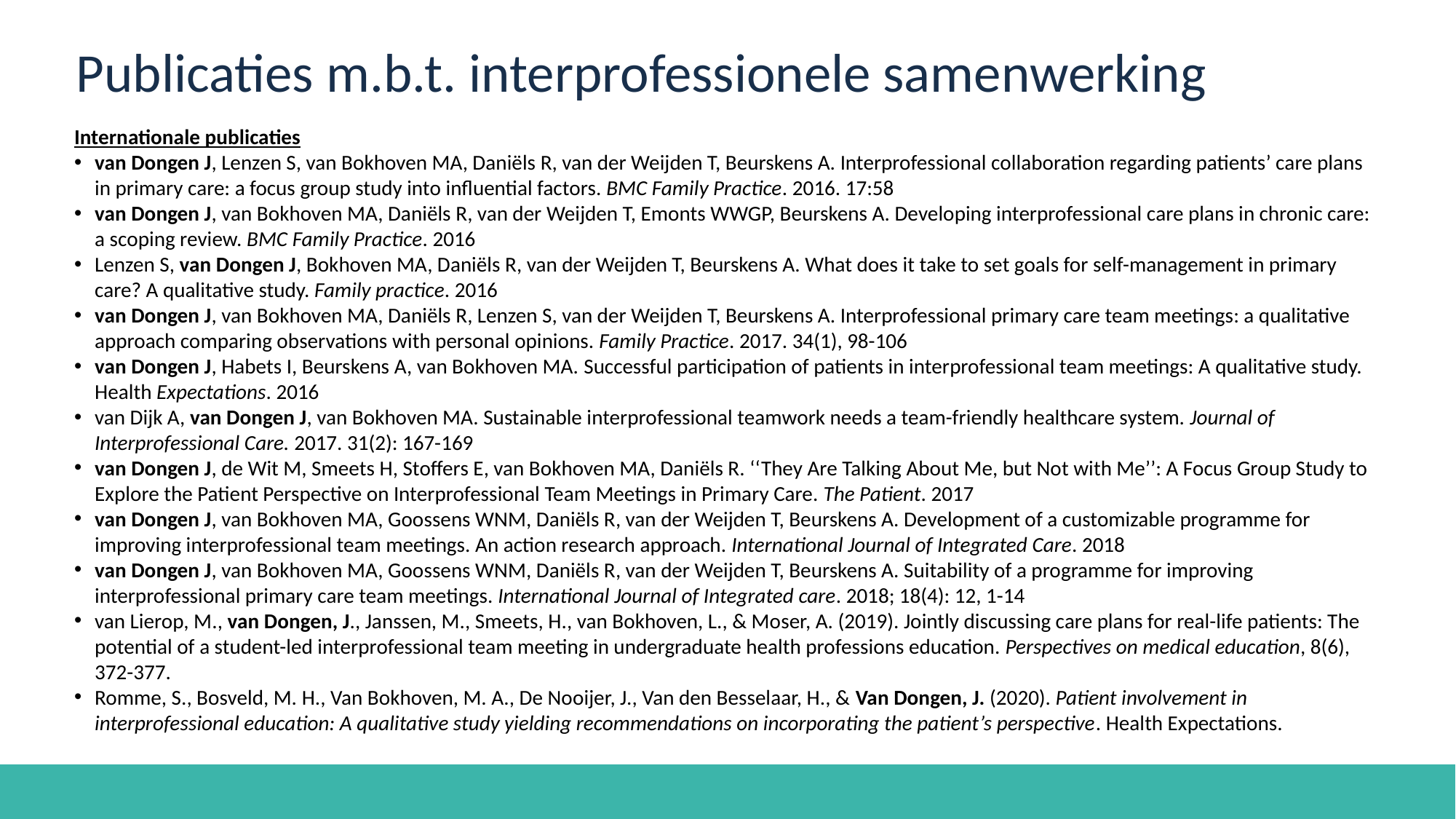

Publicaties m.b.t. interprofessionele samenwerking
Internationale publicaties
van Dongen J, Lenzen S, van Bokhoven MA, Daniëls R, van der Weijden T, Beurskens A. Interprofessional collaboration regarding patients’ care plans in primary care: a focus group study into influential factors. BMC Family Practice. 2016. 17:58
van Dongen J, van Bokhoven MA, Daniëls R, van der Weijden T, Emonts WWGP, Beurskens A. Developing interprofessional care plans in chronic care: a scoping review. BMC Family Practice. 2016
Lenzen S, van Dongen J, Bokhoven MA, Daniëls R, van der Weijden T, Beurskens A. What does it take to set goals for self-management in primary care? A qualitative study. Family practice. 2016
van Dongen J, van Bokhoven MA, Daniëls R, Lenzen S, van der Weijden T, Beurskens A. Interprofessional primary care team meetings: a qualitative approach comparing observations with personal opinions. Family Practice. 2017. 34(1), 98-106
van Dongen J, Habets I, Beurskens A, van Bokhoven MA. Successful participation of patients in interprofessional team meetings: A qualitative study. Health Expectations. 2016
van Dijk A, van Dongen J, van Bokhoven MA. Sustainable interprofessional teamwork needs a team-friendly healthcare system. Journal of Interprofessional Care. 2017. 31(2): 167-169
van Dongen J, de Wit M, Smeets H, Stoffers E, van Bokhoven MA, Daniëls R. ‘‘They Are Talking About Me, but Not with Me’’: A Focus Group Study to Explore the Patient Perspective on Interprofessional Team Meetings in Primary Care. The Patient. 2017
van Dongen J, van Bokhoven MA, Goossens WNM, Daniëls R, van der Weijden T, Beurskens A. Development of a customizable programme for improving interprofessional team meetings. An action research approach. International Journal of Integrated Care. 2018
van Dongen J, van Bokhoven MA, Goossens WNM, Daniëls R, van der Weijden T, Beurskens A. Suitability of a programme for improving interprofessional primary care team meetings. International Journal of Integrated care. 2018; 18(4): 12, 1-14
van Lierop, M., van Dongen, J., Janssen, M., Smeets, H., van Bokhoven, L., & Moser, A. (2019). Jointly discussing care plans for real-life patients: The potential of a student-led interprofessional team meeting in undergraduate health professions education. Perspectives on medical education, 8(6), 372-377.
Romme, S., Bosveld, M. H., Van Bokhoven, M. A., De Nooijer, J., Van den Besselaar, H., & Van Dongen, J. (2020). Patient involvement in interprofessional education: A qualitative study yielding recommendations on incorporating the patient’s perspective. Health Expectations.